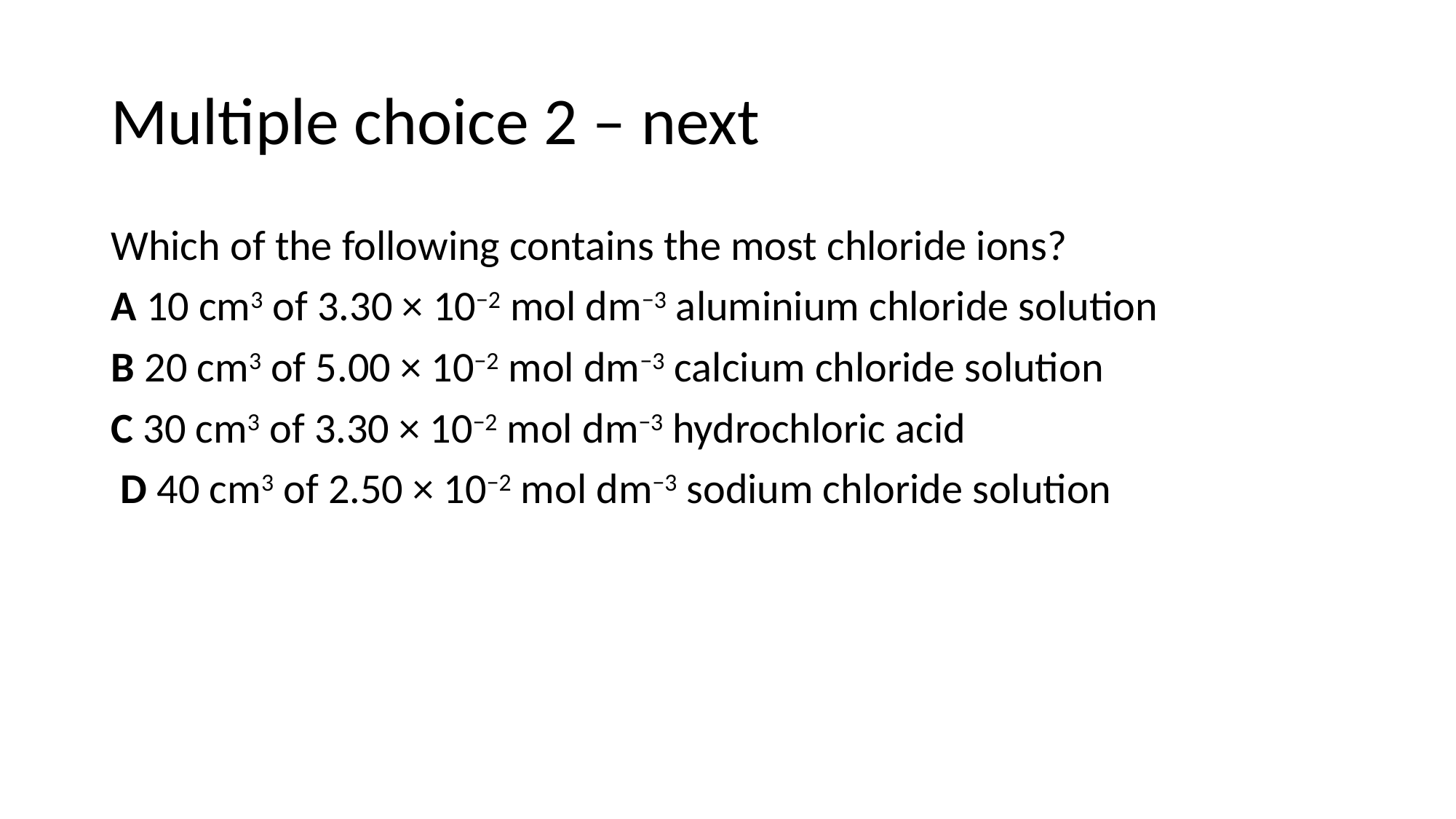

# Multiple choice 2 – next
Which of the following contains the most chloride ions?
A 10 cm3 of 3.30 × 10−2 mol dm−3 aluminium chloride solution
B 20 cm3 of 5.00 × 10−2 mol dm−3 calcium chloride solution
C 30 cm3 of 3.30 × 10−2 mol dm−3 hydrochloric acid
 D 40 cm3 of 2.50 × 10−2 mol dm−3 sodium chloride solution